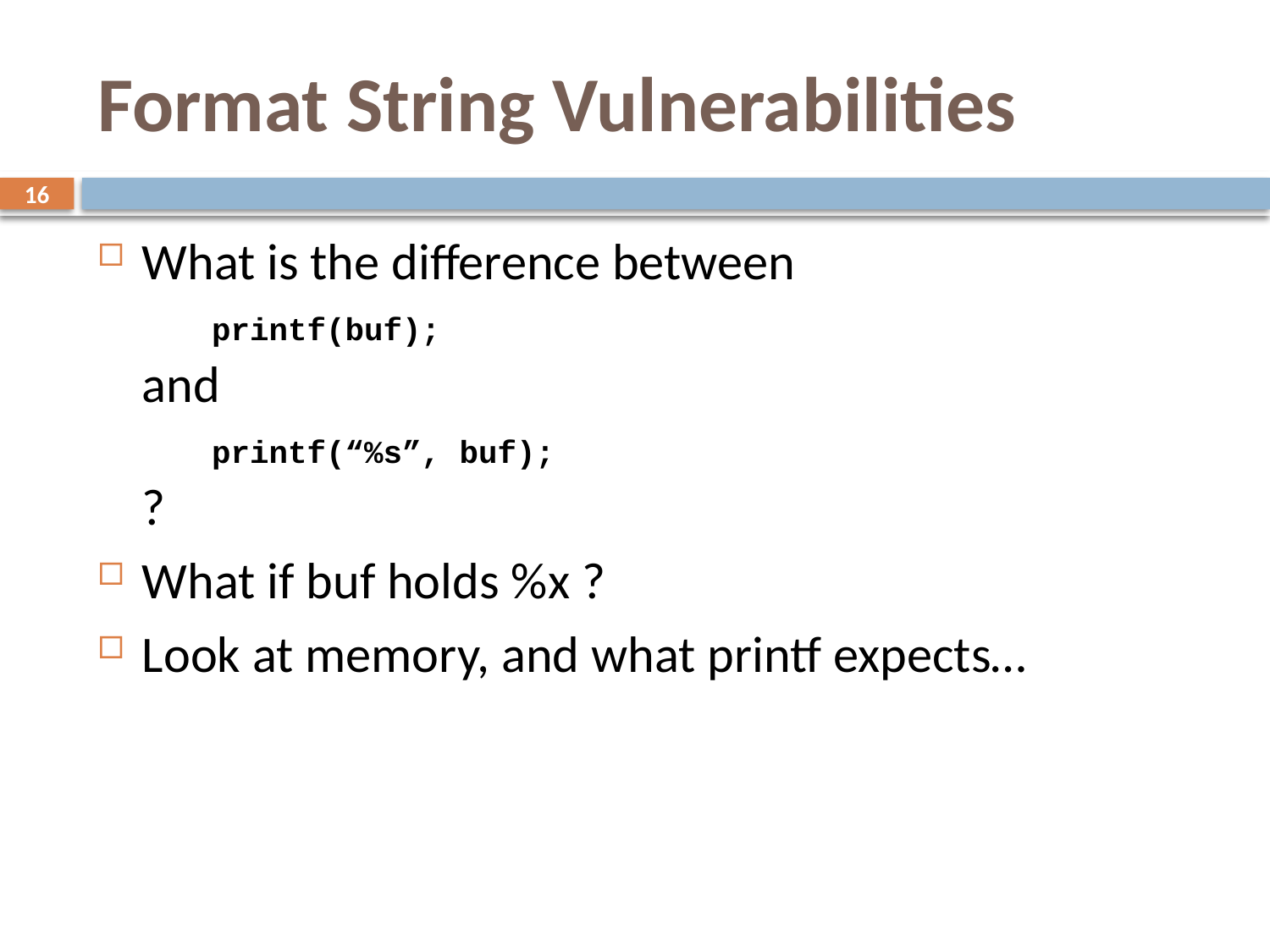

# Format String Vulnerabilities
16
What is the difference between
      printf(buf);
and
      printf(“%s”, buf);
?
What if buf holds %x ?
Look at memory, and what printf expects…